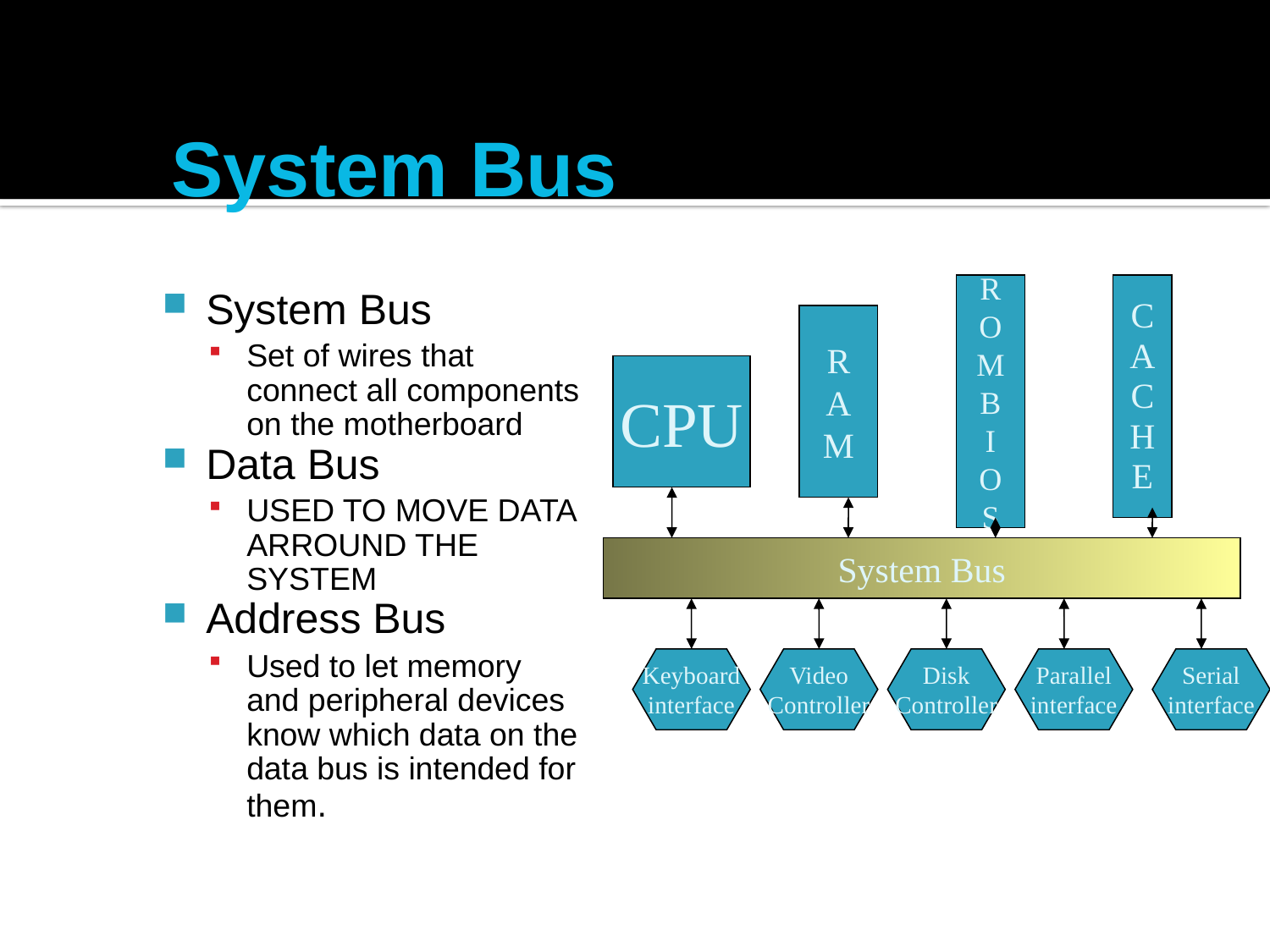

# System Bus
System Bus
Set of wires that connect all components on the motherboard
Data Bus
USED TO MOVE DATA ARROUND THE SYSTEM
Address Bus
Used to let memory and peripheral devices know which data on the data bus is intended for them.
R
O
M
B
I
O
S
C
A
C
H
E
R
A
M
CPU

System Bus

Keyboard
interface
Video
Controller
Disk
Controller
Parallel
interface
Serial
interface